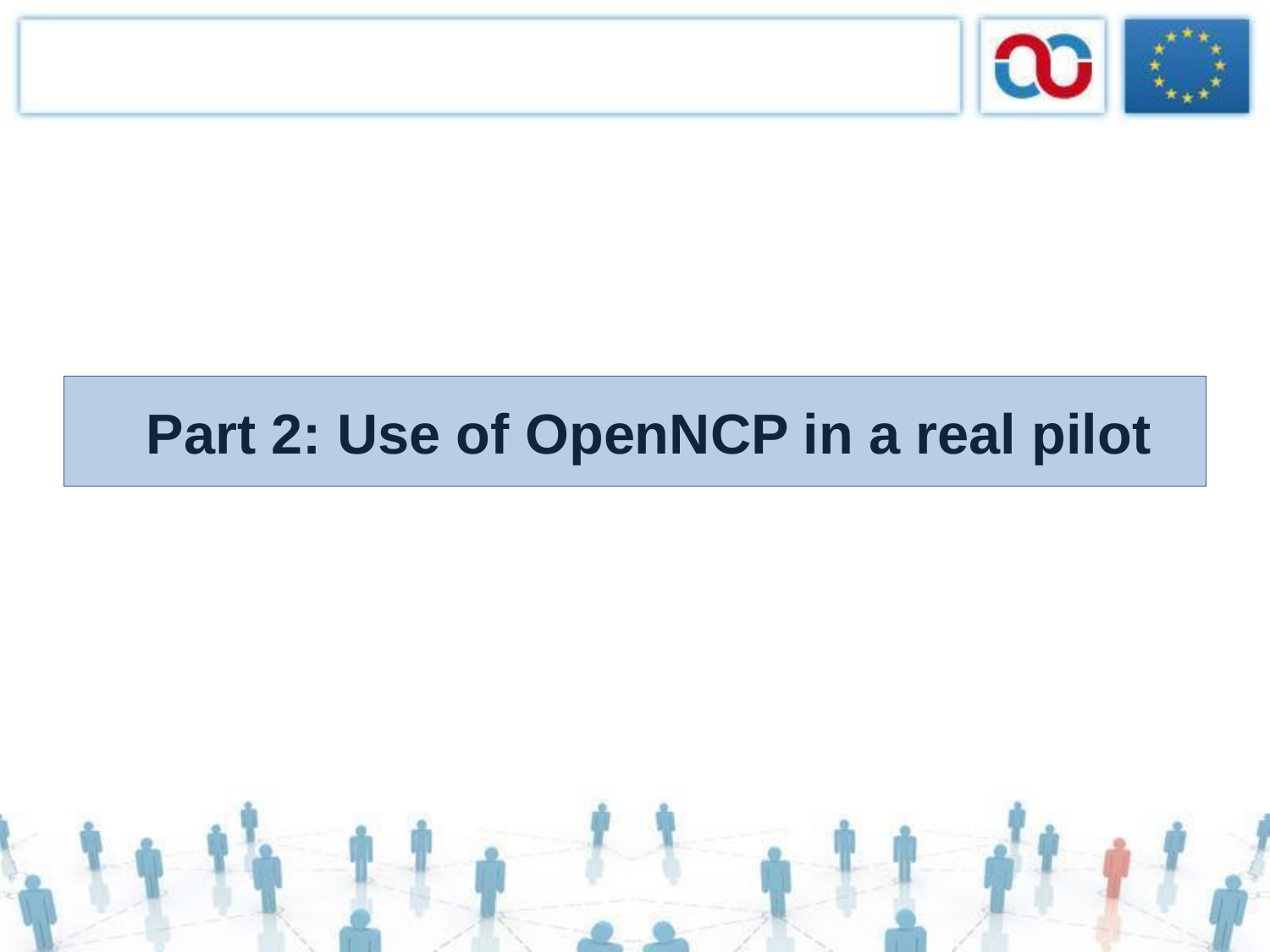

Part 2: Use of OpenNCP in a real pilot